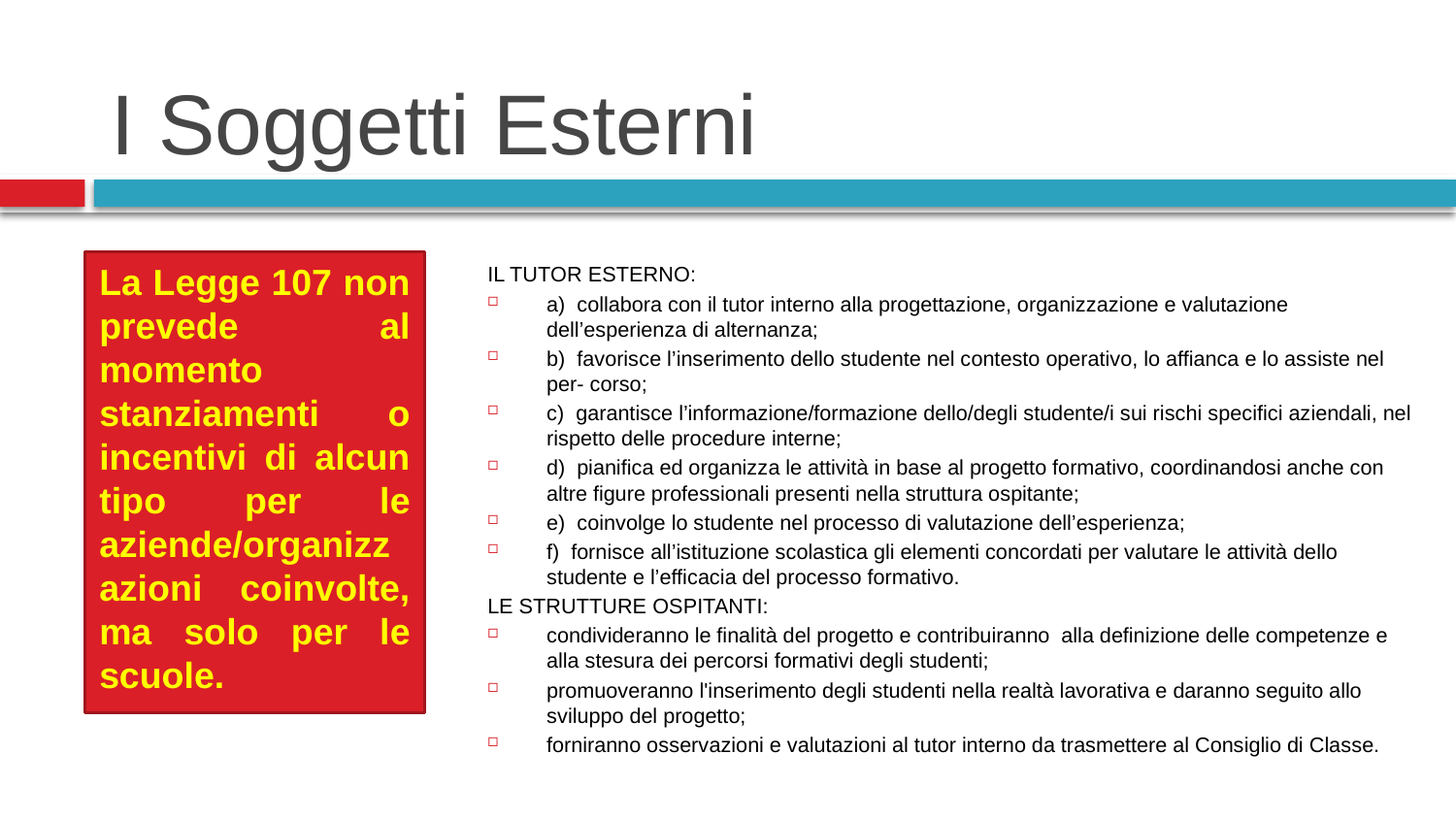

# I Soggetti Esterni

IL TUTOR ESTERNO:
a)  collabora con il tutor interno alla progettazione, organizzazione e valutazione dell’esperienza di alternanza;
b)  favorisce l’inserimento dello studente nel contesto operativo, lo affianca e lo assiste nel per- corso;
c)  garantisce l’informazione/formazione dello/degli studente/i sui rischi specifici aziendali, nel rispetto delle procedure interne;
d)  pianifica ed organizza le attività in base al progetto formativo, coordinandosi anche con altre figure professionali presenti nella struttura ospitante;
e)  coinvolge lo studente nel processo di valutazione dell’esperienza;
f)  fornisce all’istituzione scolastica gli elementi concordati per valutare le attività dello studente e l’efficacia del processo formativo.
LE STRUTTURE OSPITANTI:
condivideranno le finalità del progetto e contribuiranno  alla definizione delle competenze e alla stesura dei percorsi formativi degli studenti;
promuoveranno l'inserimento degli studenti nella realtà lavorativa e daranno seguito allo sviluppo del progetto;
forniranno osservazioni e valutazioni al tutor interno da trasmettere al Consiglio di Classe.

La Legge 107 non prevede al momento stanziamenti o incentivi di alcun tipo per le aziende/organizzazioni coinvolte, ma solo per le scuole.